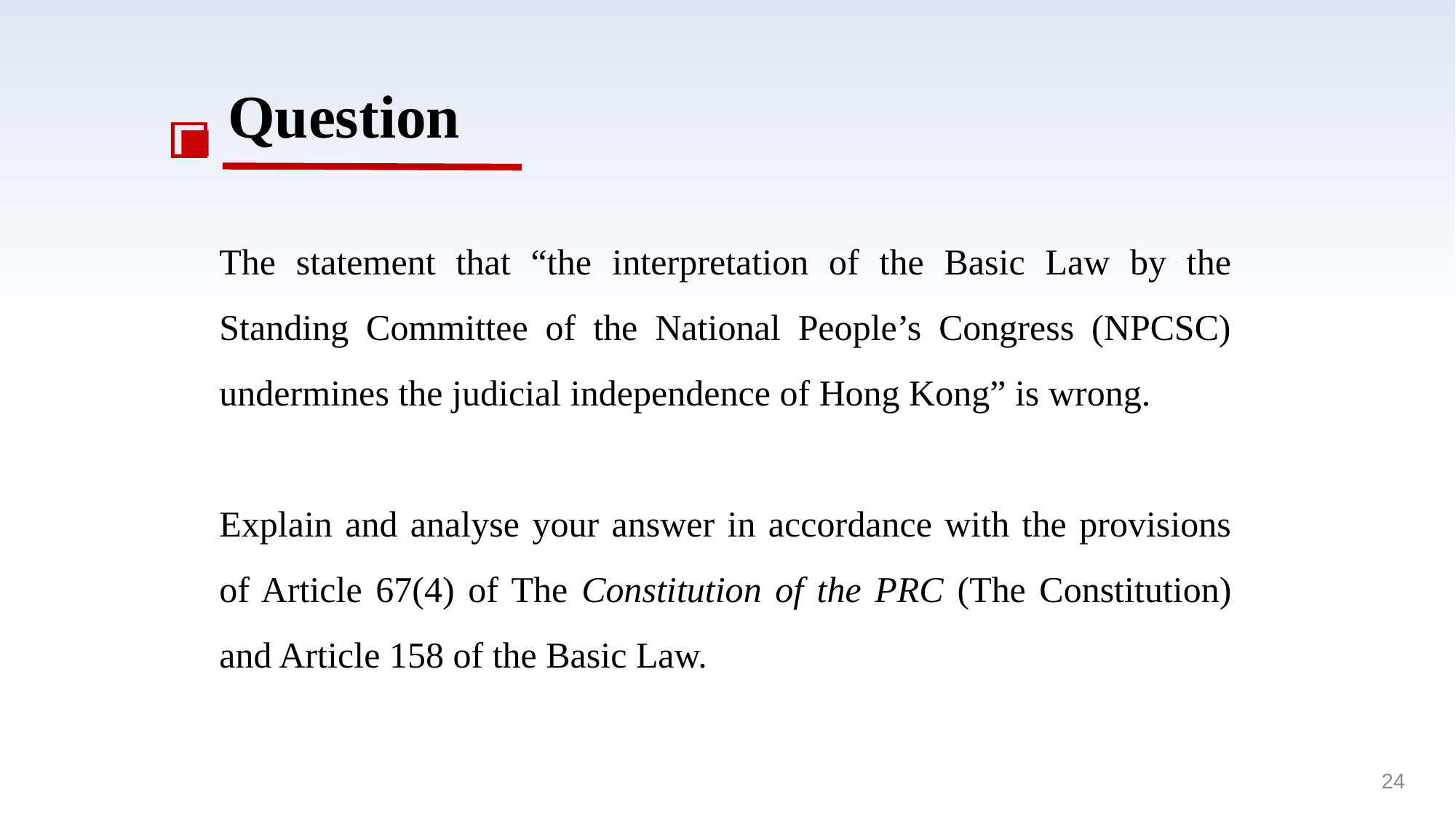

Question

The statement that “the interpretation of the Basic Law by the Standing Committee of the National People’s Congress (NPCSC) undermines the judicial independence of Hong Kong” is wrong.

Explain and analyse your answer in accordance with the provisions of Article 67(4) of The Constitution of the PRC (The Constitution) and Article 158 of the Basic Law.
24